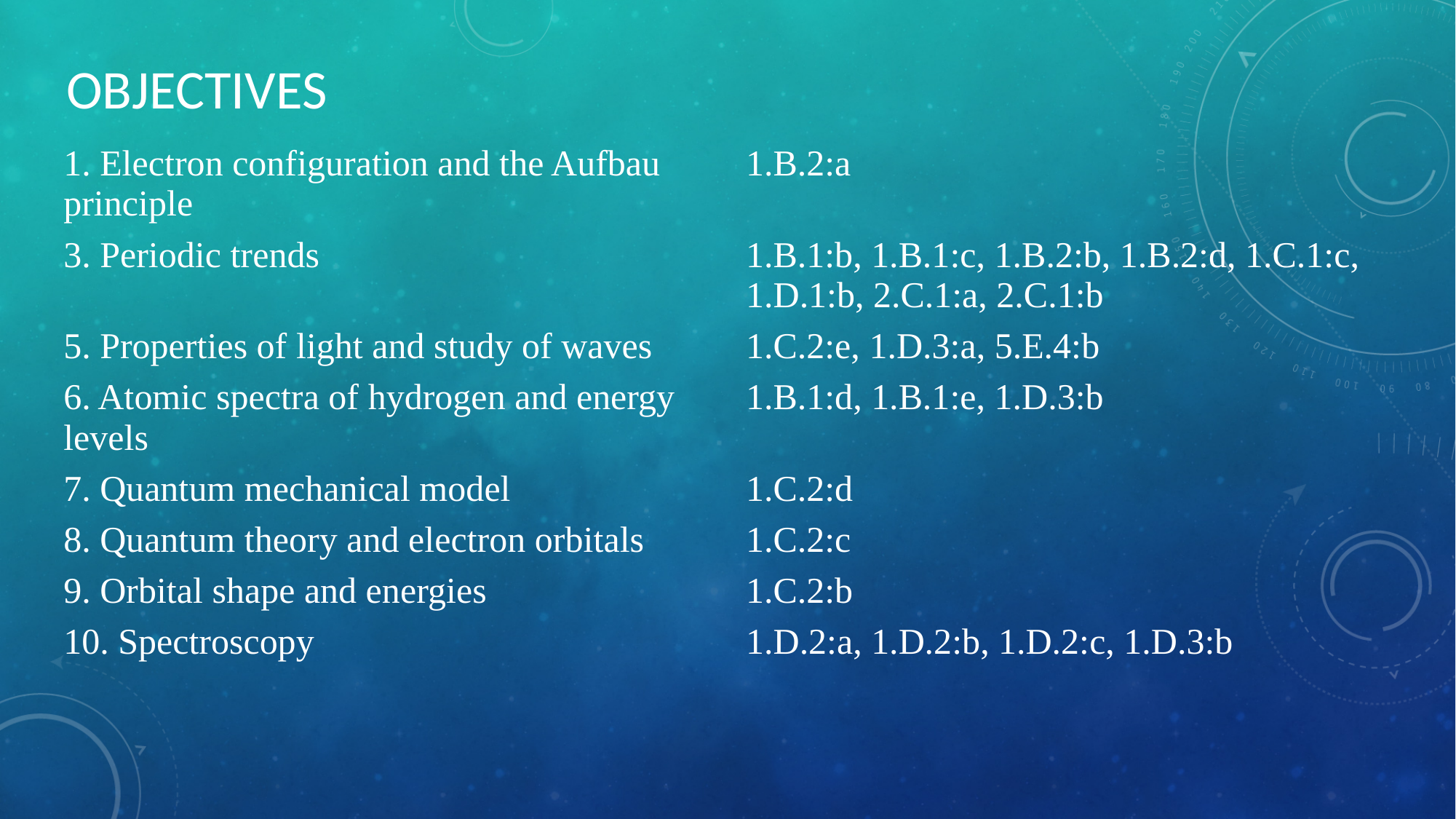

# Objectives
| 1. Electron configuration and the Aufbau principle | 1.B.2:a |
| --- | --- |
| 3. Periodic trends | 1.B.1:b, 1.B.1:c, 1.B.2:b, 1.B.2:d, 1.C.1:c, 1.D.1:b, 2.C.1:a, 2.C.1:b |
| 5. Properties of light and study of waves | 1.C.2:e, 1.D.3:a, 5.E.4:b |
| 6. Atomic spectra of hydrogen and energy levels | 1.B.1:d, 1.B.1:e, 1.D.3:b |
| 7. Quantum mechanical model | 1.C.2:d |
| 8. Quantum theory and electron orbitals | 1.C.2:c |
| 9. Orbital shape and energies | 1.C.2:b |
| 10. Spectroscopy | 1.D.2:a, 1.D.2:b, 1.D.2:c, 1.D.3:b |